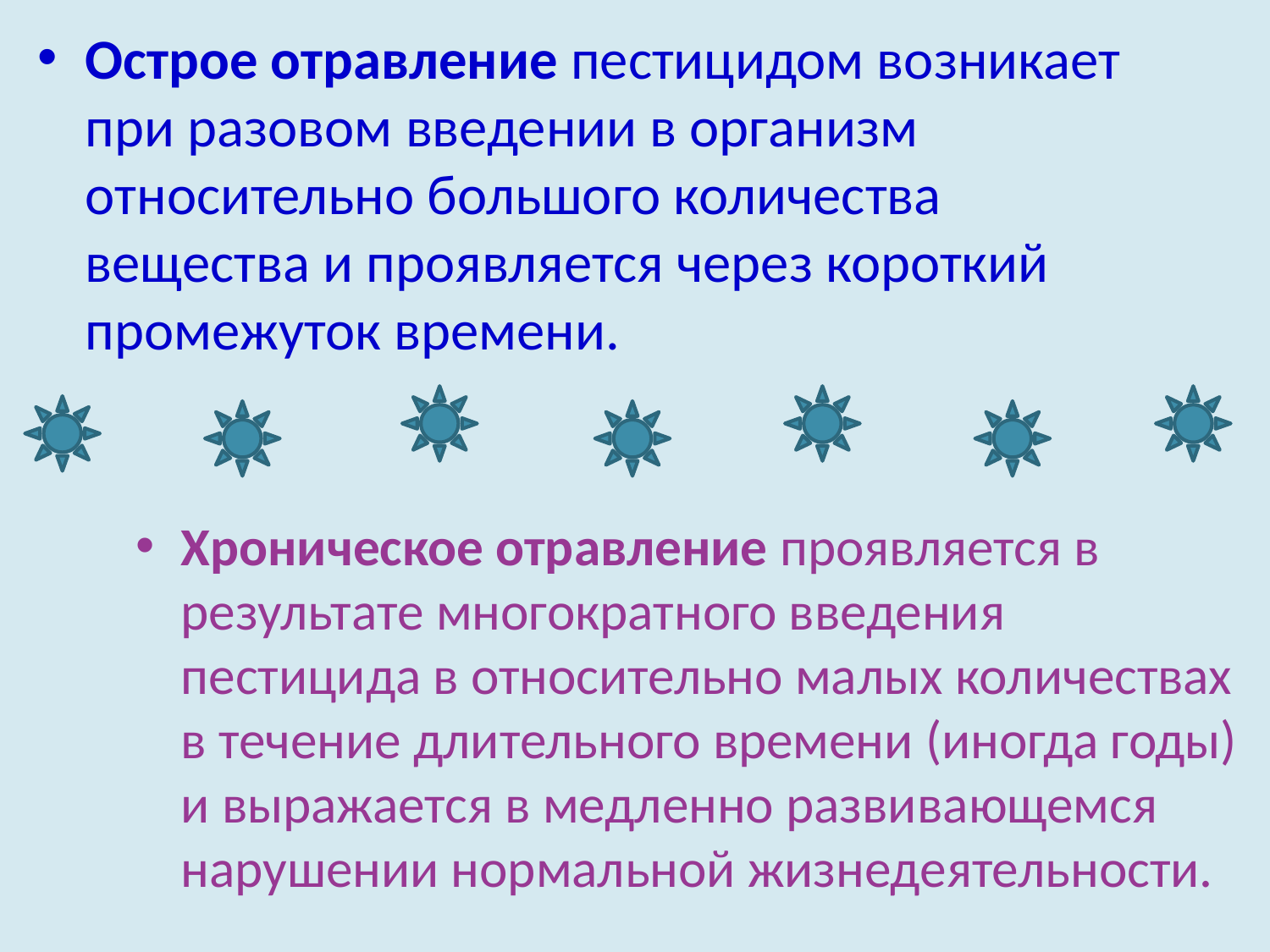

Острое отравление пестицидом возникает при разовом введении в организм относительно большого количества вещества и проявляется через короткий промежуток времени.

Хроническое отравление проявляется в результате многократного введения пестицида в относительно малых количествах в течение длительного времени (иногда годы) и выражается в медленно развива­ющемся нарушении нормальной жизнедеятельности.